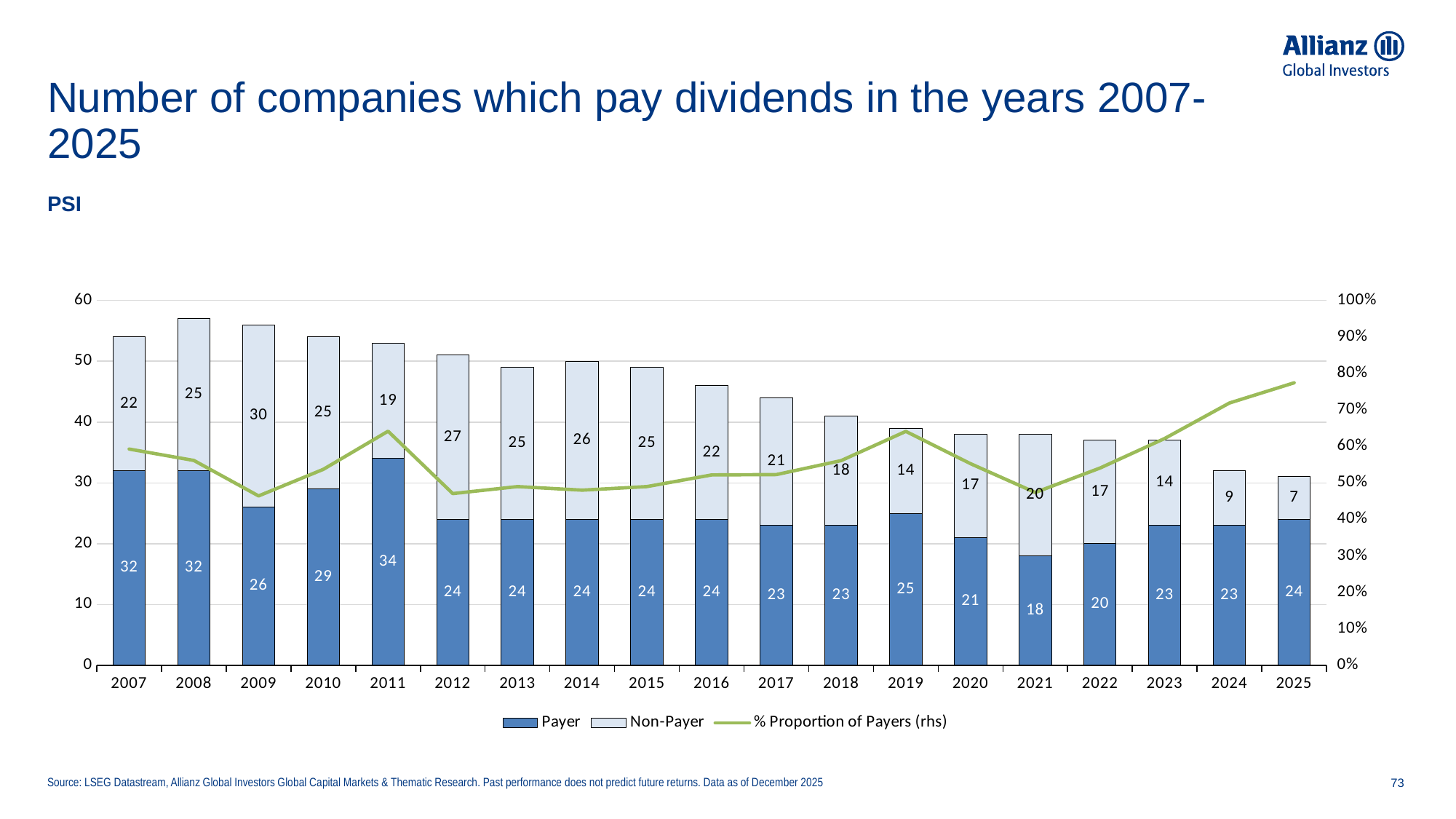

# Number of companies which pay dividends in the years 2007-2025
PSI

### Chart

| Category |  |  |  |
|---|---|---|---|
| 2007 | 32.0 | 22.0 | 0.5925925925925926 |
| 2008 | 32.0 | 25.0 | 0.5614035087719298 |
| 2009 | 26.0 | 30.0 | 0.4642857142857143 |
| 2010 | 29.0 | 25.0 | 0.5370370370370371 |
| 2011 | 34.0 | 19.0 | 0.6415094339622641 |
| 2012 | 24.0 | 27.0 | 0.47058823529411764 |
| 2013 | 24.0 | 25.0 | 0.4897959183673469 |
| 2014 | 24.0 | 26.0 | 0.48 |
| 2015 | 24.0 | 25.0 | 0.4897959183673469 |
| 2016 | 24.0 | 22.0 | 0.5217391304347826 |
| 2017 | 23.0 | 21.0 | 0.5227272727272727 |
| 2018 | 23.0 | 18.0 | 0.5609756097560976 |
| 2019 | 25.0 | 14.0 | 0.6410256410256411 |
| 2020 | 21.0 | 17.0 | 0.5526315789473685 |
| 2021 | 18.0 | 20.0 | 0.47368421052631576 |
| 2022 | 20.0 | 17.0 | 0.5405405405405406 |
| 2023 | 23.0 | 14.0 | 0.6216216216216216 |
| 2024 | 23.0 | 9.0 | 0.71875 |
| 2025 | 24.0 | 7.0 | 0.7741935483870968 |
Source: LSEG Datastream, Allianz Global Investors Global Capital Markets & Thematic Research. Past performance does not predict future returns. Data as of December 2025